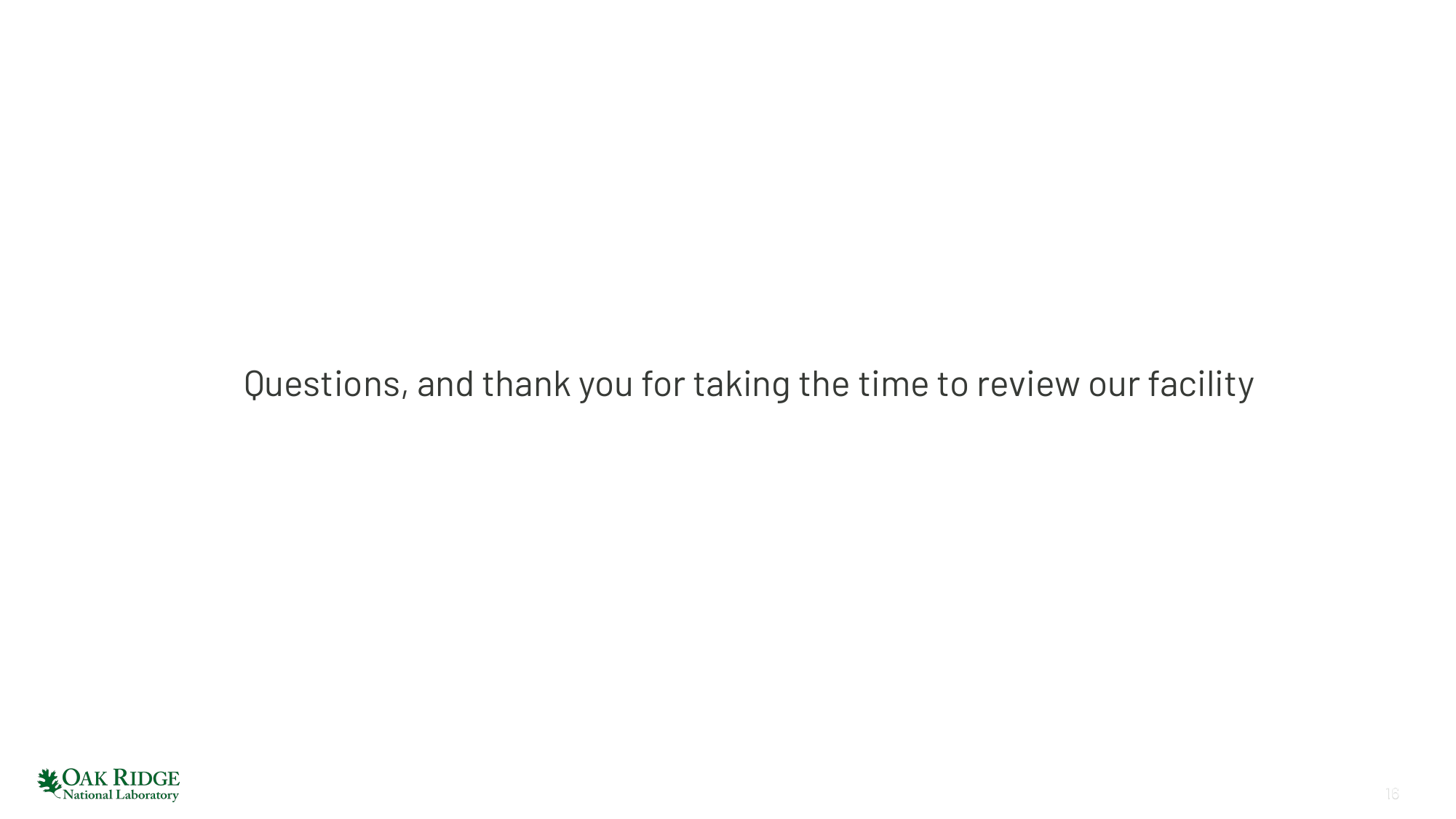

Questions, and thank you for taking the time to review our facility